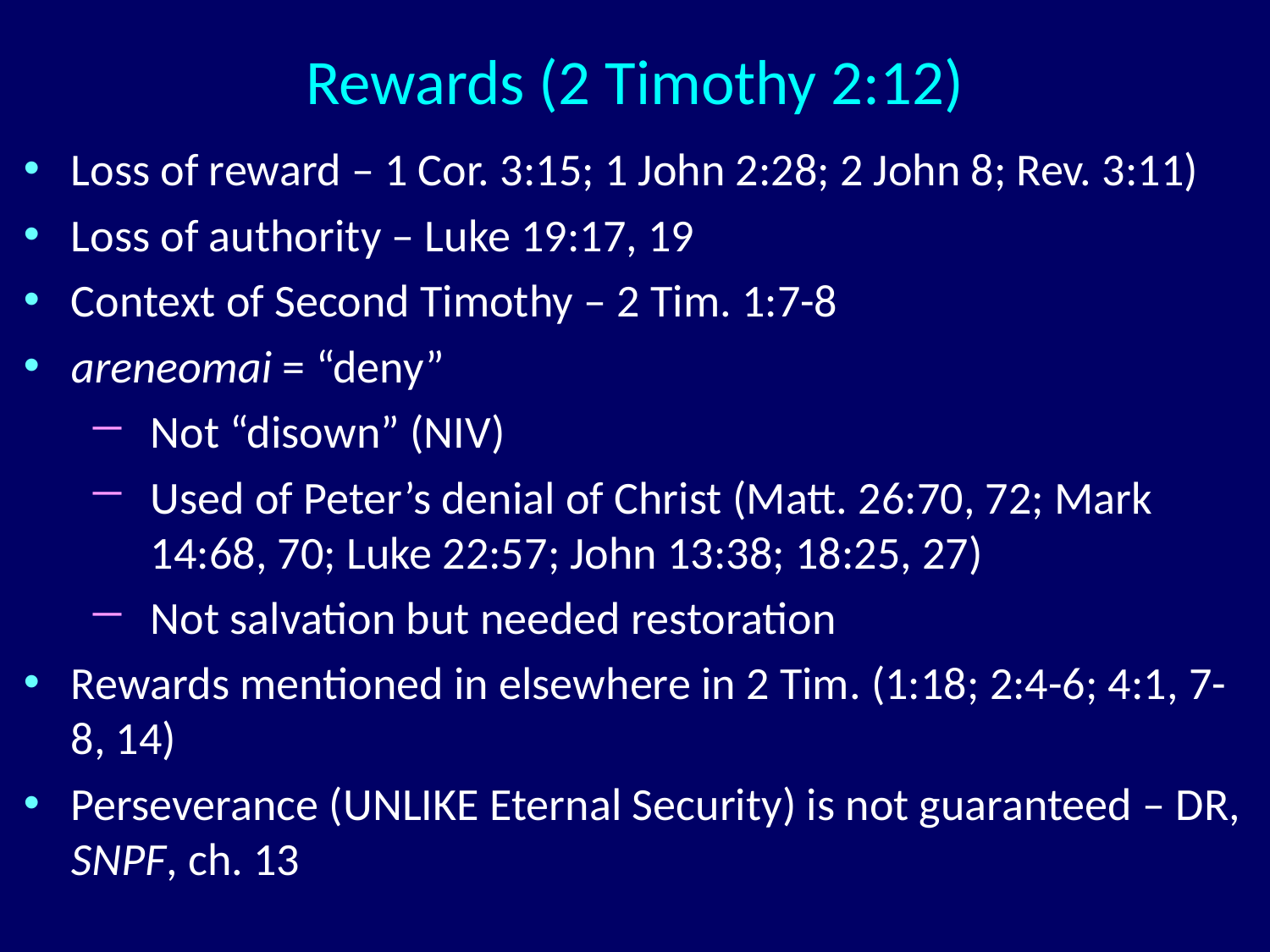

# Rewards (2 Timothy 2:12)
Loss of reward – 1 Cor. 3:15; 1 John 2:28; 2 John 8; Rev. 3:11)
Loss of authority – Luke 19:17, 19
Context of Second Timothy – 2 Tim. 1:7-8
areneomai = “deny”
Not “disown” (NIV)
Used of Peter’s denial of Christ (Matt. 26:70, 72; Mark 14:68, 70; Luke 22:57; John 13:38; 18:25, 27)
Not salvation but needed restoration
Rewards mentioned in elsewhere in 2 Tim. (1:18; 2:4-6; 4:1, 7-8, 14)
Perseverance (UNLIKE Eternal Security) is not guaranteed – DR, SNPF, ch. 13